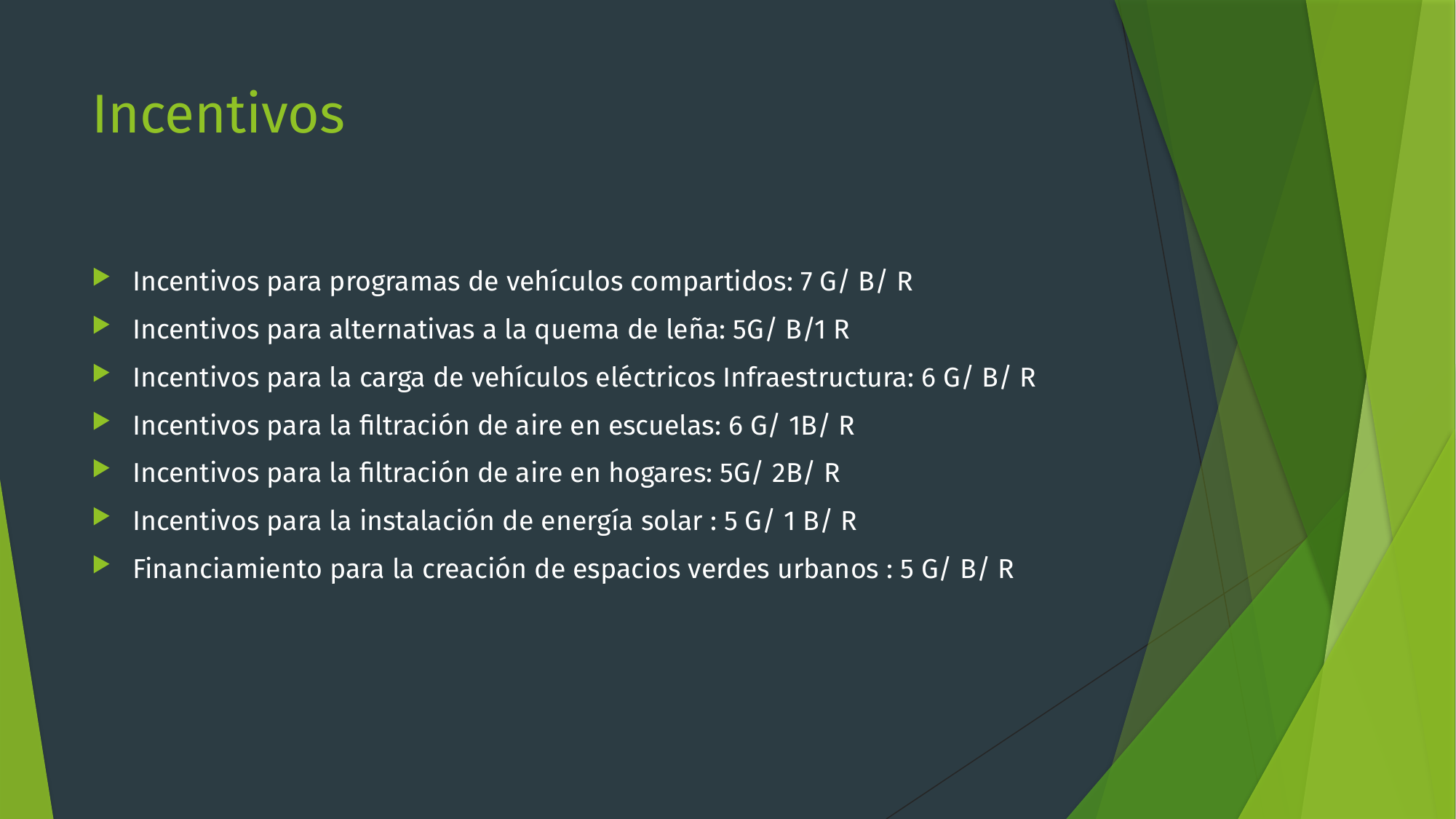

# Incentivos
Incentivos para programas de vehículos compartidos: 7 G/ B/ R
Incentivos para alternativas a la quema de leña: 5G/ B/1 R
Incentivos para la carga de vehículos eléctricos Infraestructura: 6 G/ B/ R
Incentivos para la filtración de aire en escuelas: 6 G/ 1B/ R
Incentivos para la filtración de aire en hogares: 5G/ 2B/ R
Incentivos para la instalación de energía solar : 5 G/ 1 B/ R
Financiamiento para la creación de espacios verdes urbanos : 5 G/ B/ R